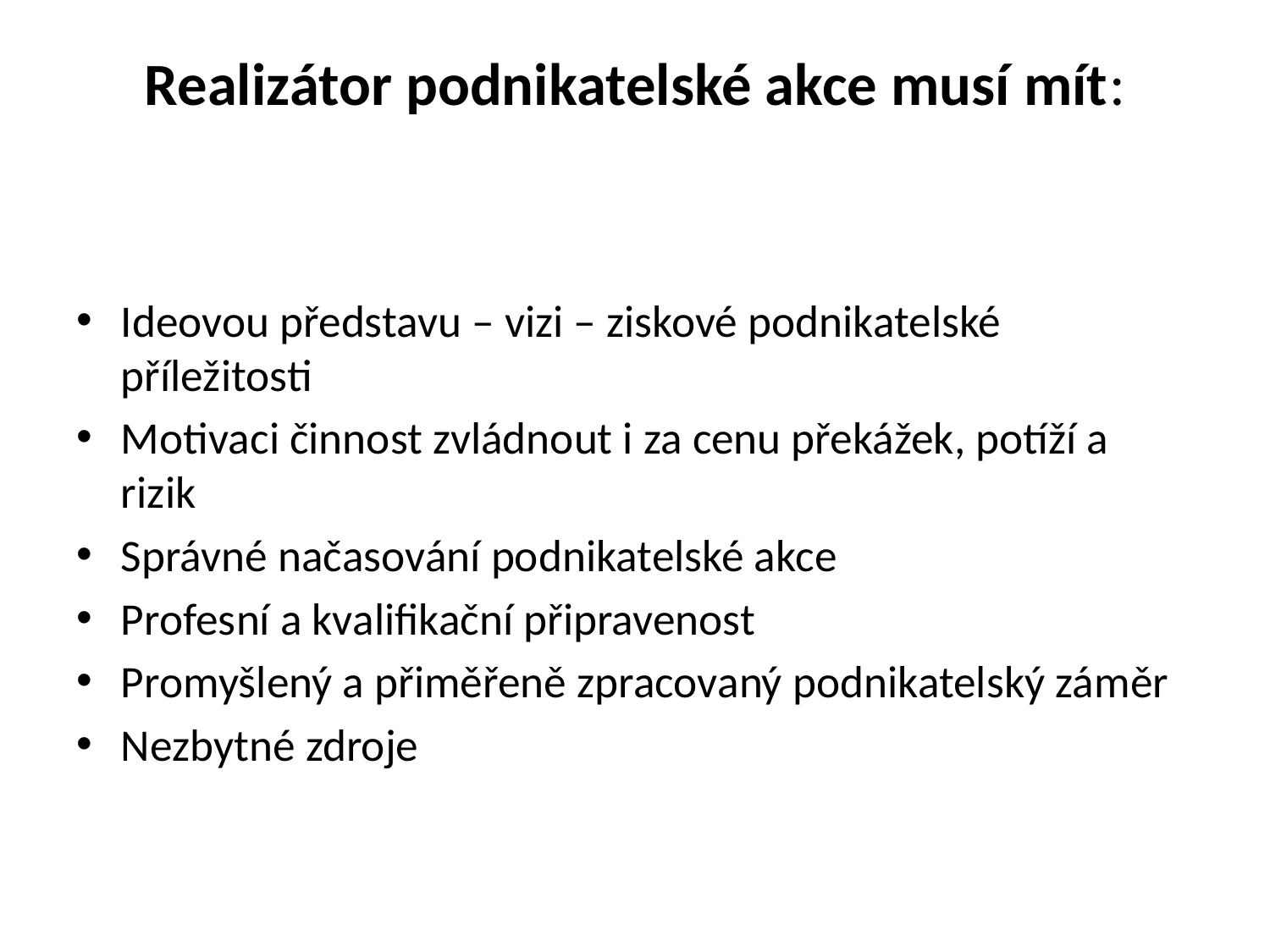

# Realizátor podnikatelské akce musí mít:

Ideovou představu – vizi – ziskové podnikatelské příležitosti
Motivaci činnost zvládnout i za cenu překážek, potíží a rizik
Správné načasování podnikatelské akce
Profesní a kvalifikační připravenost
Promyšlený a přiměřeně zpracovaný podnikatelský záměr
Nezbytné zdroje